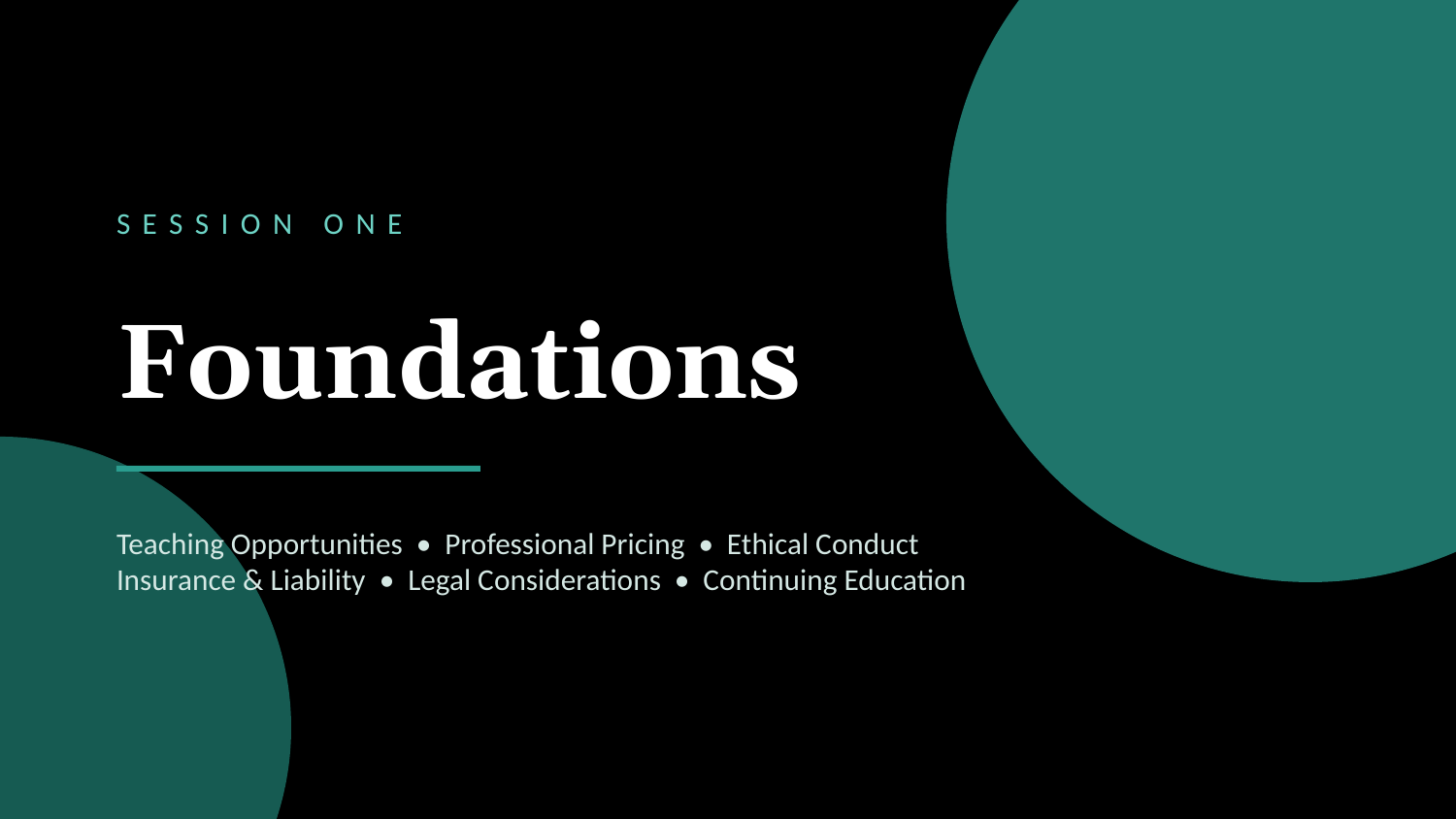

SESSION ONE
Foundations

Teaching Opportunities  •  Professional Pricing  •  Ethical Conduct
Insurance & Liability  •  Legal Considerations  •  Continuing Education